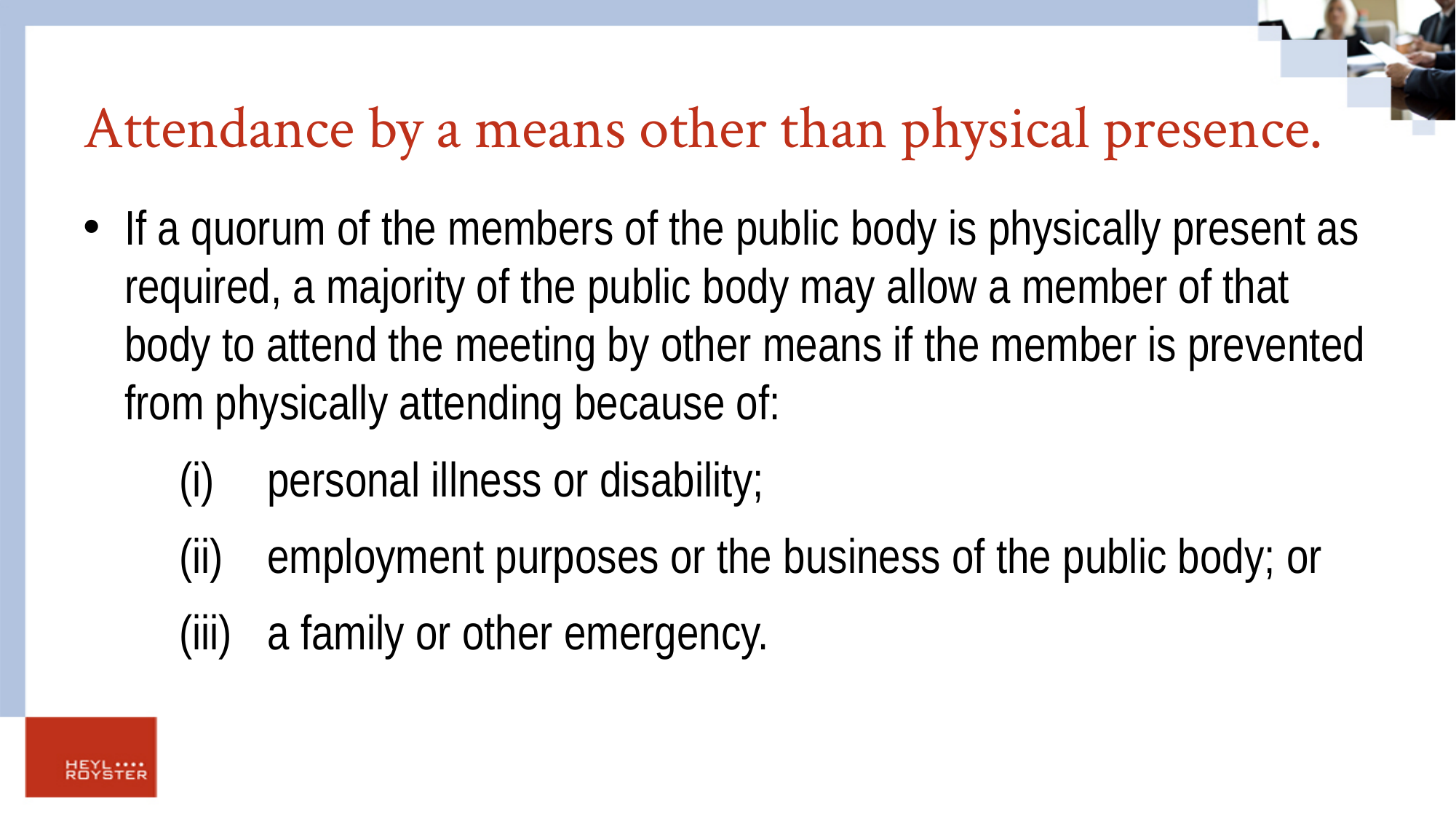

# Attendance by a means other than physical presence.
If a quorum of the members of the public body is physically present as required, a majority of the public body may allow a member of that body to attend the meeting by other means if the member is prevented from physically attending because of:
(i)	personal illness or disability;
(ii)	employment purposes or the business of the public body; or
(iii)	a family or other emergency.